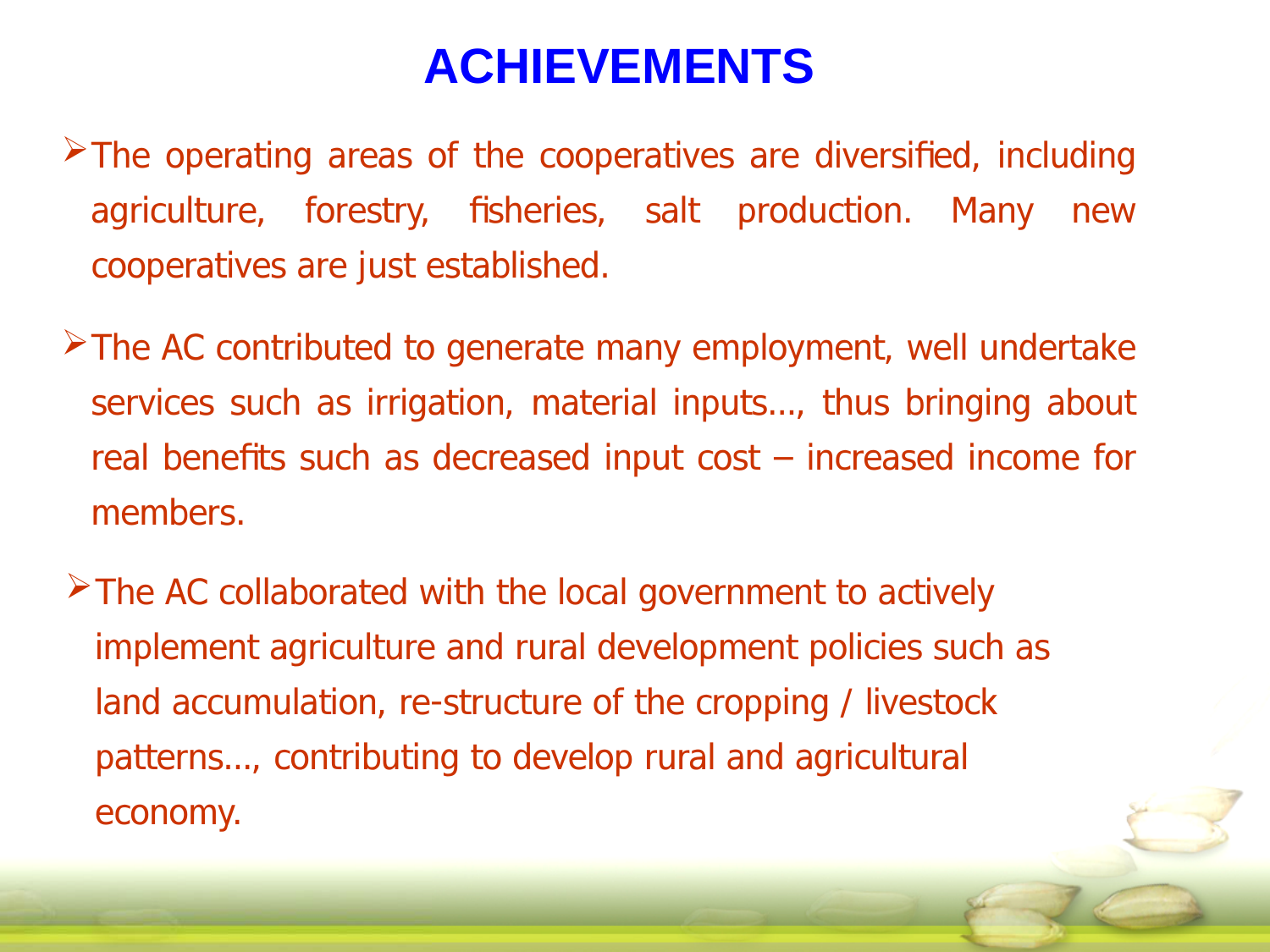

# ACHIEVEMENTS
The operating areas of the cooperatives are diversified, including agriculture, forestry, fisheries, salt production. Many new cooperatives are just established.

The AC contributed to generate many employment, well undertake services such as irrigation, material inputs…, thus bringing about real benefits such as decreased input cost – increased income for members.

The AC collaborated with the local government to actively implement agriculture and rural development policies such as land accumulation, re-structure of the cropping / livestock patterns…, contributing to develop rural and agricultural economy.